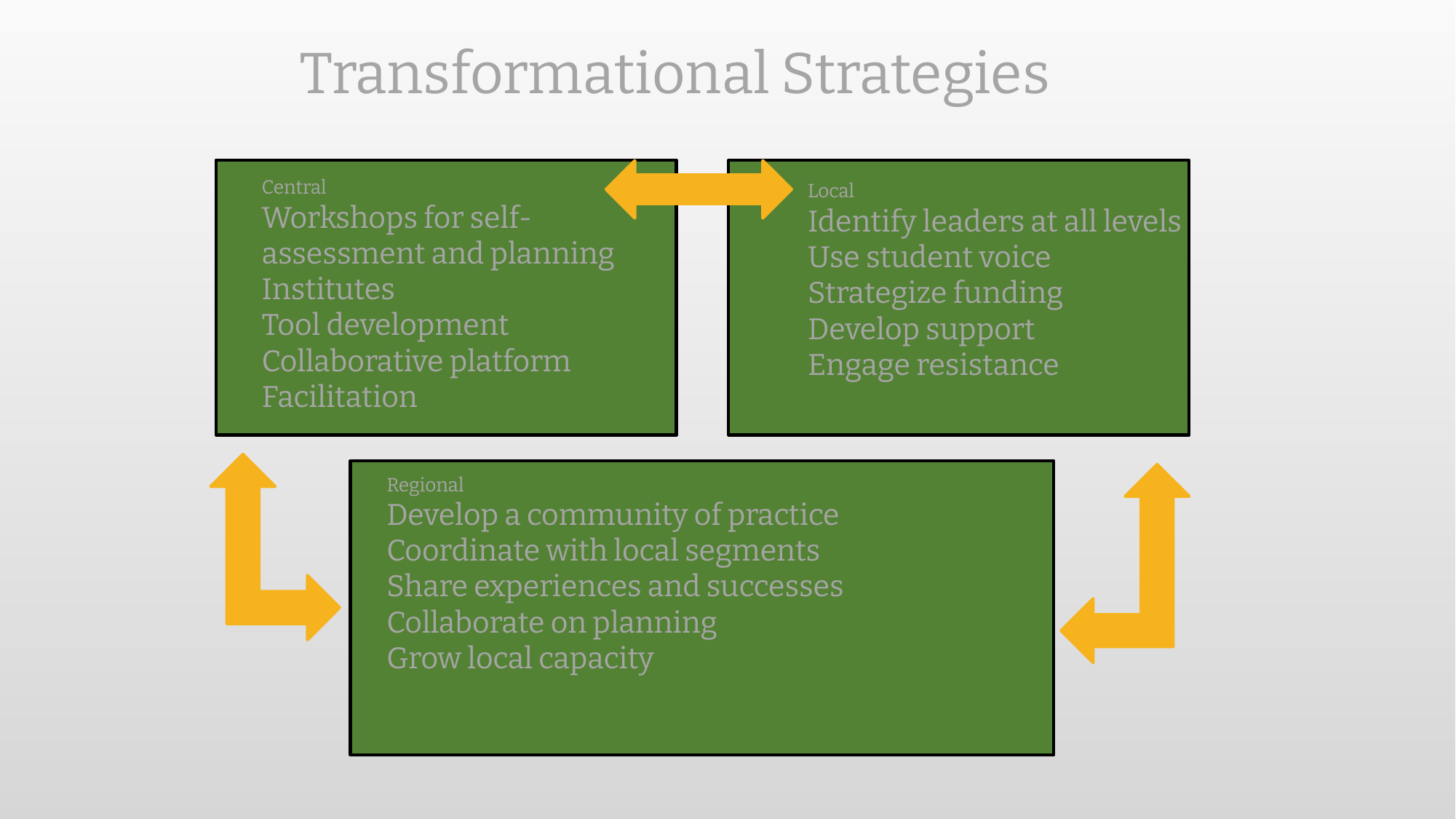

# Transformational Strategies

Central
Workshops for self-assessment and planning
Institutes
Tool development
Collaborative platform
Facilitation
Local
Identify leaders at all levels
Use student voice
Strategize funding
Develop support
Engage resistance

Regional
Develop a community of practice
Coordinate with local segments
Share experiences and successes
Collaborate on planning
Grow local capacity